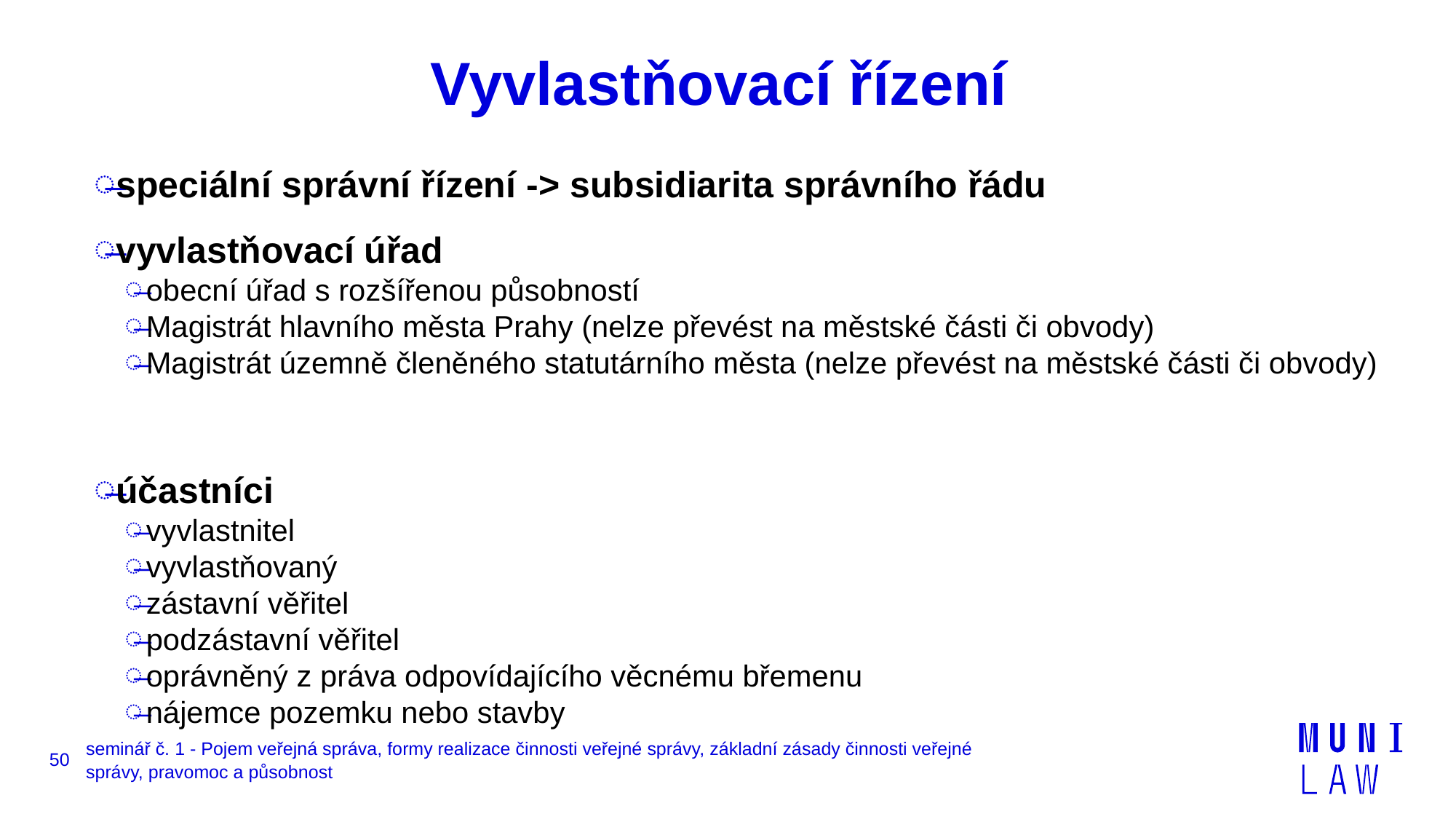

# Vyvlastňovací řízení
speciální správní řízení -> subsidiarita správního řádu
vyvlastňovací úřad
obecní úřad s rozšířenou působností
Magistrát hlavního města Prahy (nelze převést na městské části či obvody)
Magistrát územně členěného statutárního města (nelze převést na městské části či obvody)

účastníci
vyvlastnitel
vyvlastňovaný
zástavní věřitel
podzástavní věřitel
oprávněný z práva odpovídajícího věcnému břemenu
nájemce pozemku nebo stavby

50
seminář č. 1 - Pojem veřejná správa, formy realizace činnosti veřejné správy, základní zásady činnosti veřejné správy, pravomoc a působnost